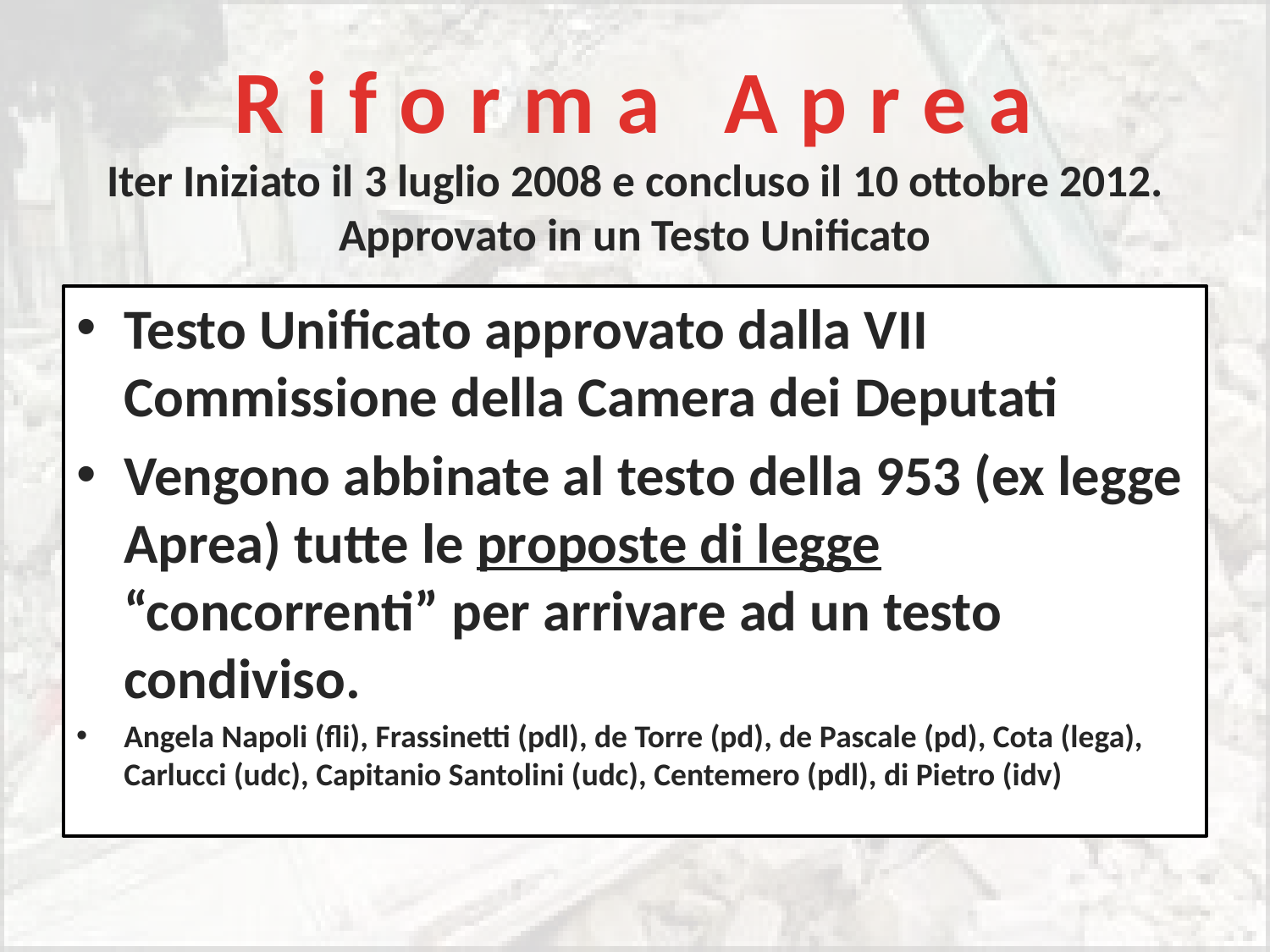

# R i f o r m a   A p r e a Iter Iniziato il 3 luglio 2008 e concluso il 10 ottobre 2012. Approvato in un Testo Unificato

Testo Unificato approvato dalla VII Commissione della Camera dei Deputati
Vengono abbinate al testo della 953 (ex legge Aprea) tutte le proposte di legge “concorrenti” per arrivare ad un testo condiviso.
Angela Napoli (fli), Frassinetti (pdl), de Torre (pd), de Pascale (pd), Cota (lega), Carlucci (udc), Capitanio Santolini (udc), Centemero (pdl), di Pietro (idv)